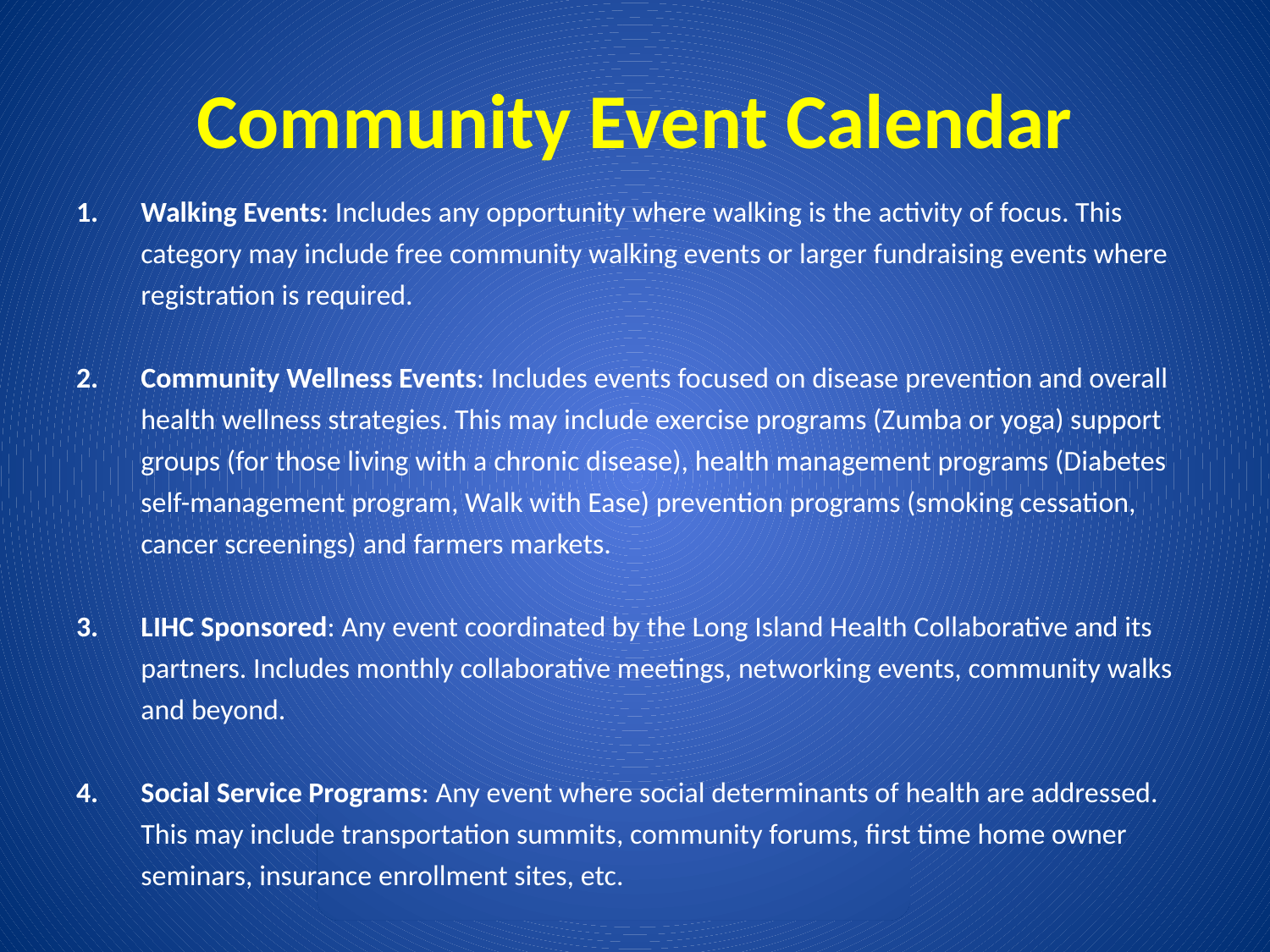

# Community Event Calendar
Walking Events: Includes any opportunity where walking is the activity of focus. This category may include free community walking events or larger fundraising events where registration is required.

Community Wellness Events: Includes events focused on disease prevention and overall health wellness strategies. This may include exercise programs (Zumba or yoga) support groups (for those living with a chronic disease), health management programs (Diabetes self-management program, Walk with Ease) prevention programs (smoking cessation, cancer screenings) and farmers markets.

LIHC Sponsored: Any event coordinated by the Long Island Health Collaborative and its partners. Includes monthly collaborative meetings, networking events, community walks and beyond.

Social Service Programs: Any event where social determinants of health are addressed. This may include transportation summits, community forums, first time home owner seminars, insurance enrollment sites, etc.